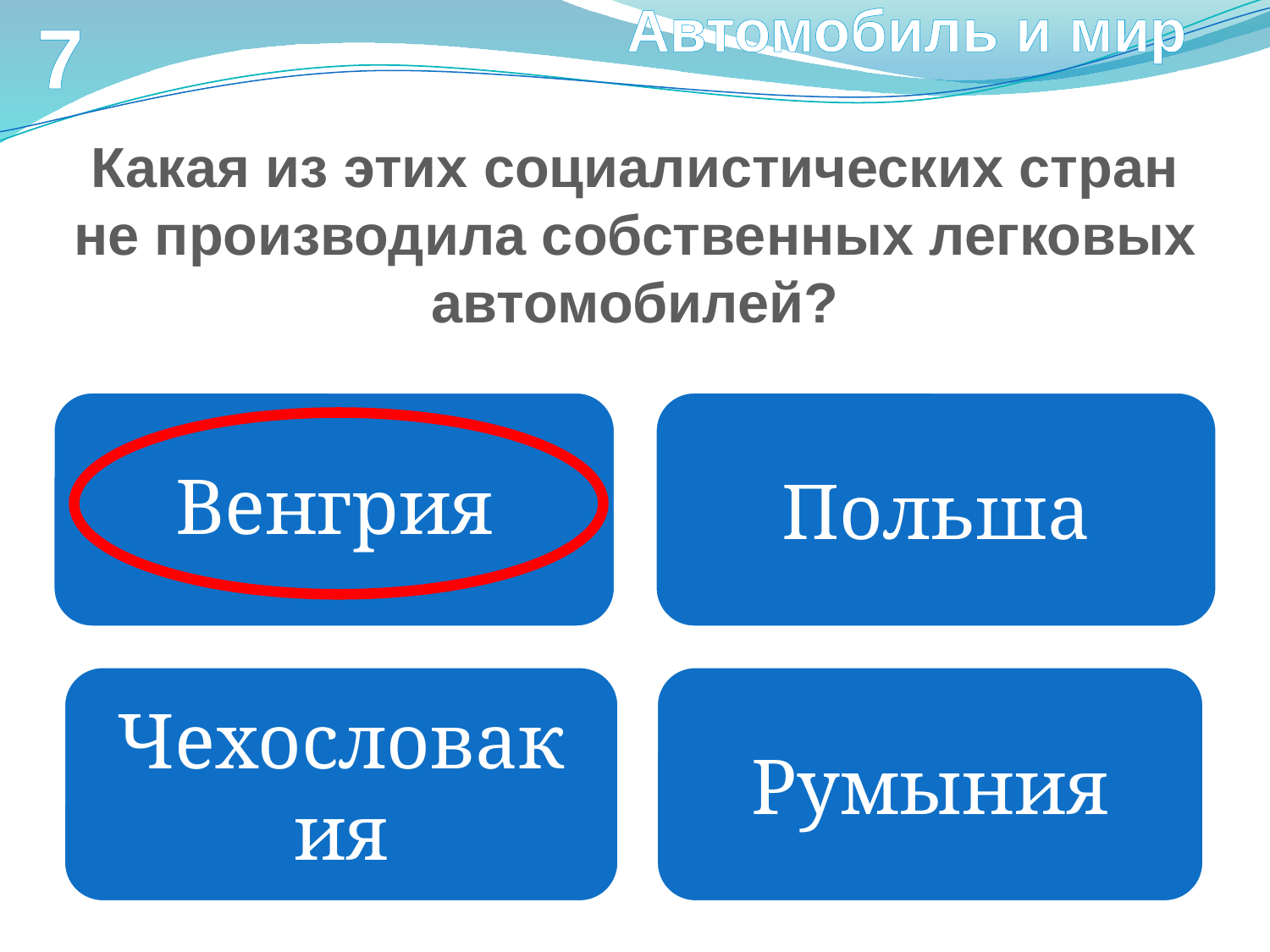

Автомобиль и мир
7
Какая из этих социалистических стран не производила собственных легковых автомобилей?
Венгрия
Польша
Чехословакия
Румыния